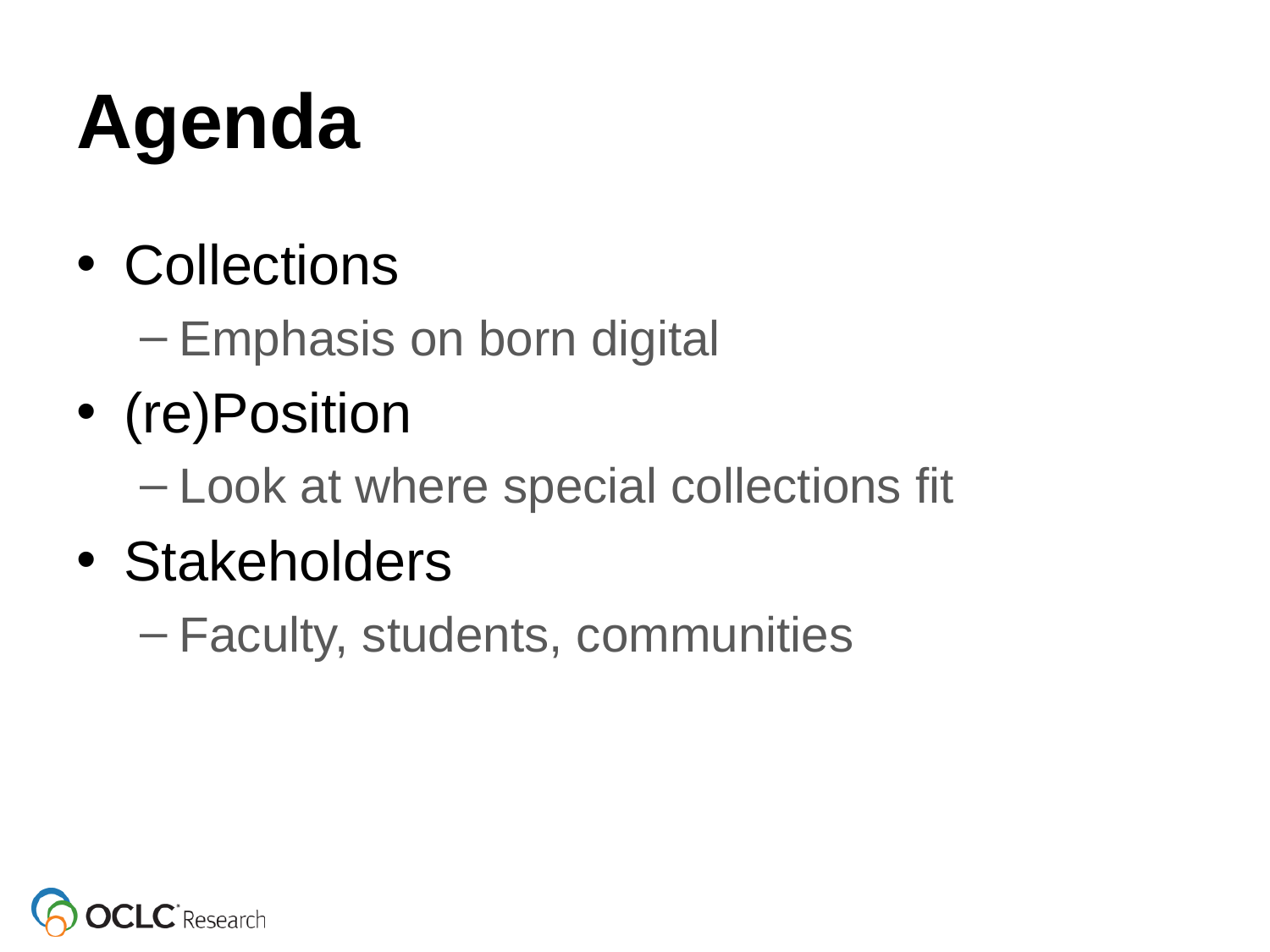

# Agenda
Collections
Emphasis on born digital
(re)Position
Look at where special collections fit
Stakeholders
Faculty, students, communities